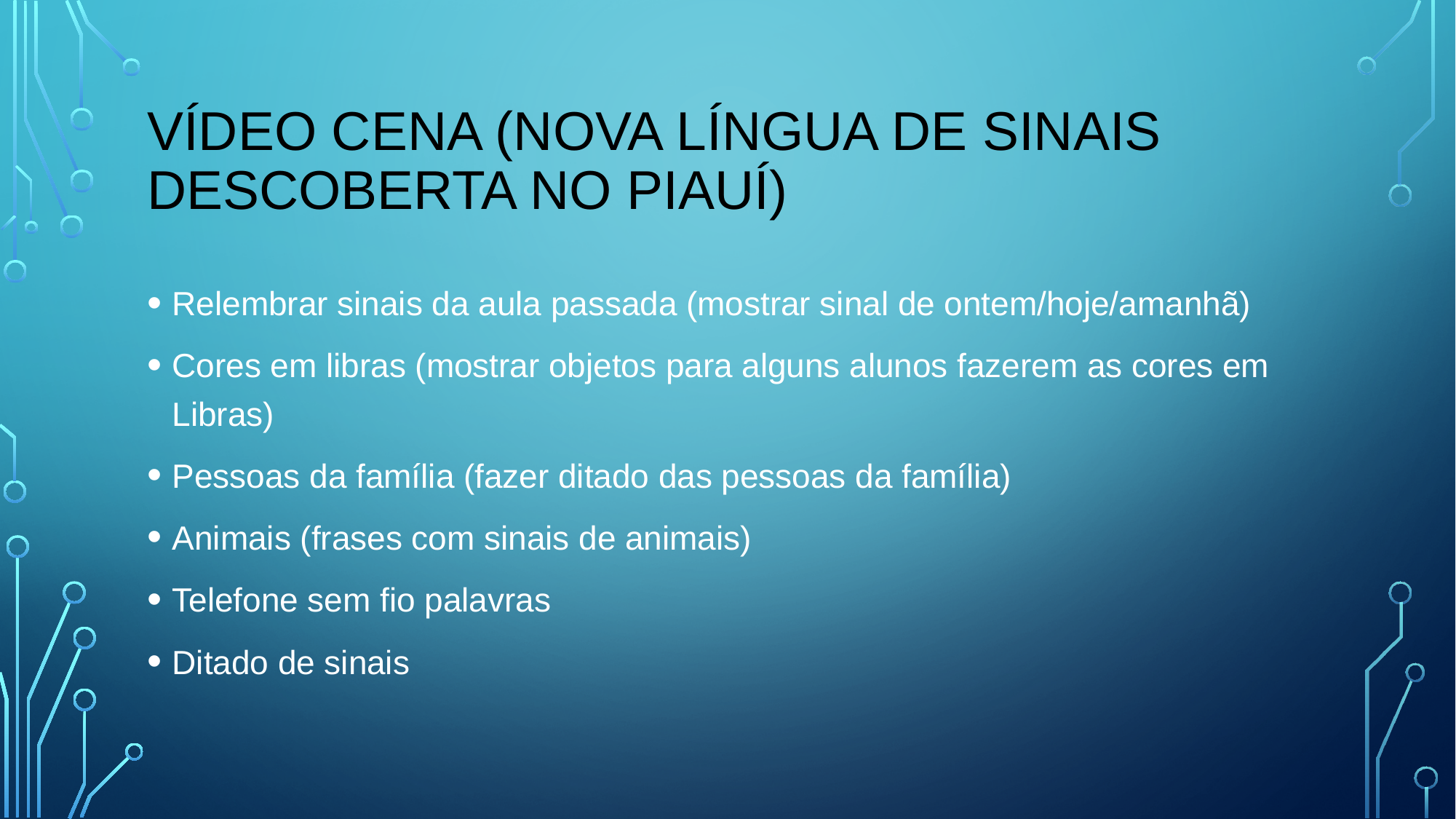

# Vídeo Cena (Nova língua de sinais descoberta no Piauí)
Relembrar sinais da aula passada (mostrar sinal de ontem/hoje/amanhã)
Cores em libras (mostrar objetos para alguns alunos fazerem as cores em Libras)
Pessoas da família (fazer ditado das pessoas da família)
Animais (frases com sinais de animais)
Telefone sem fio palavras
Ditado de sinais